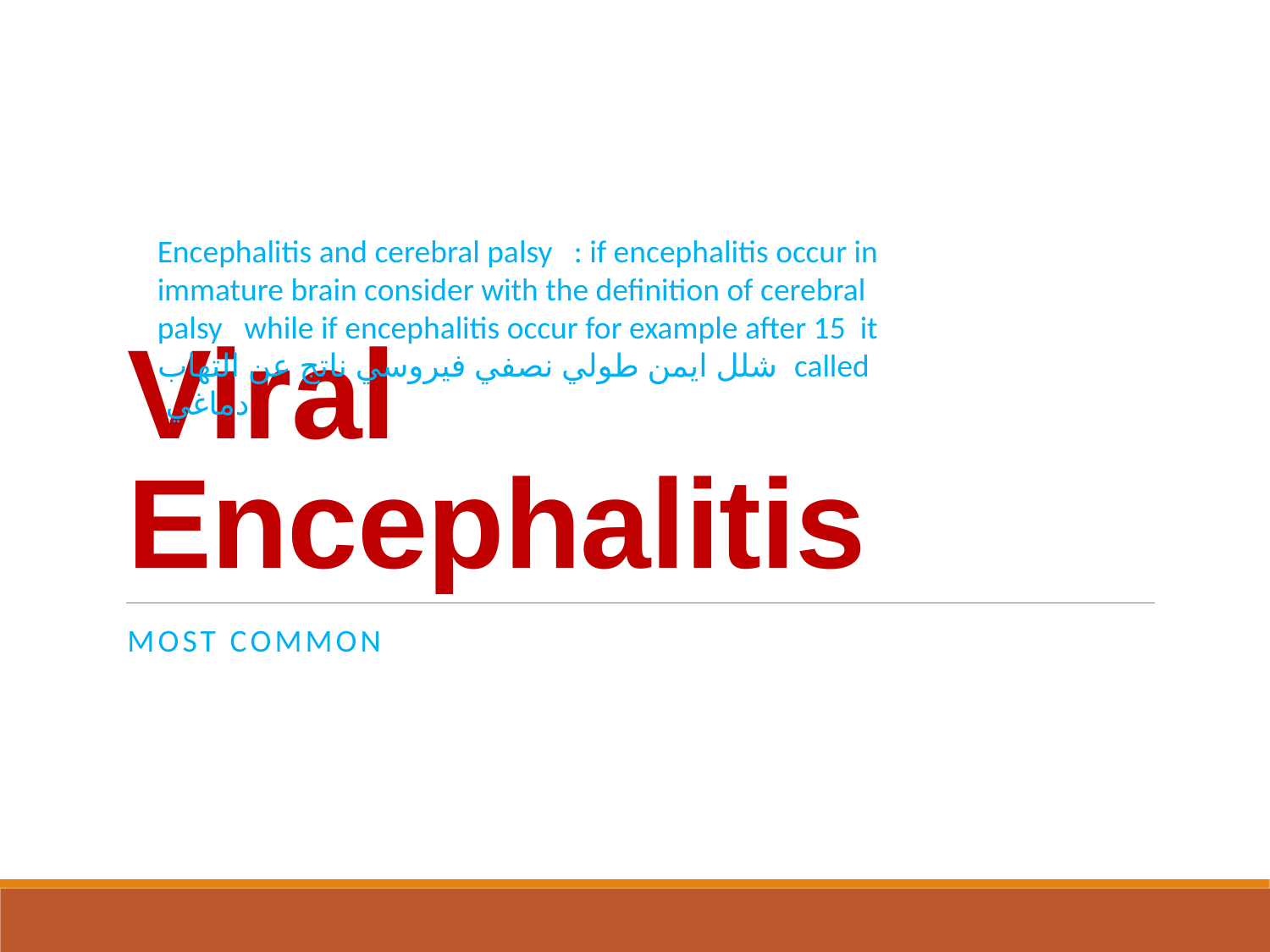

# Viral Encephalitis
Encephalitis and cerebral palsy   : if encephalitis occur in immature brain consider with the definition of cerebral palsy   while if encephalitis occur for example after 15  it called  شلل ايمن طولي نصفي فيروسي ناتج عن التهاب دماغي
Most common